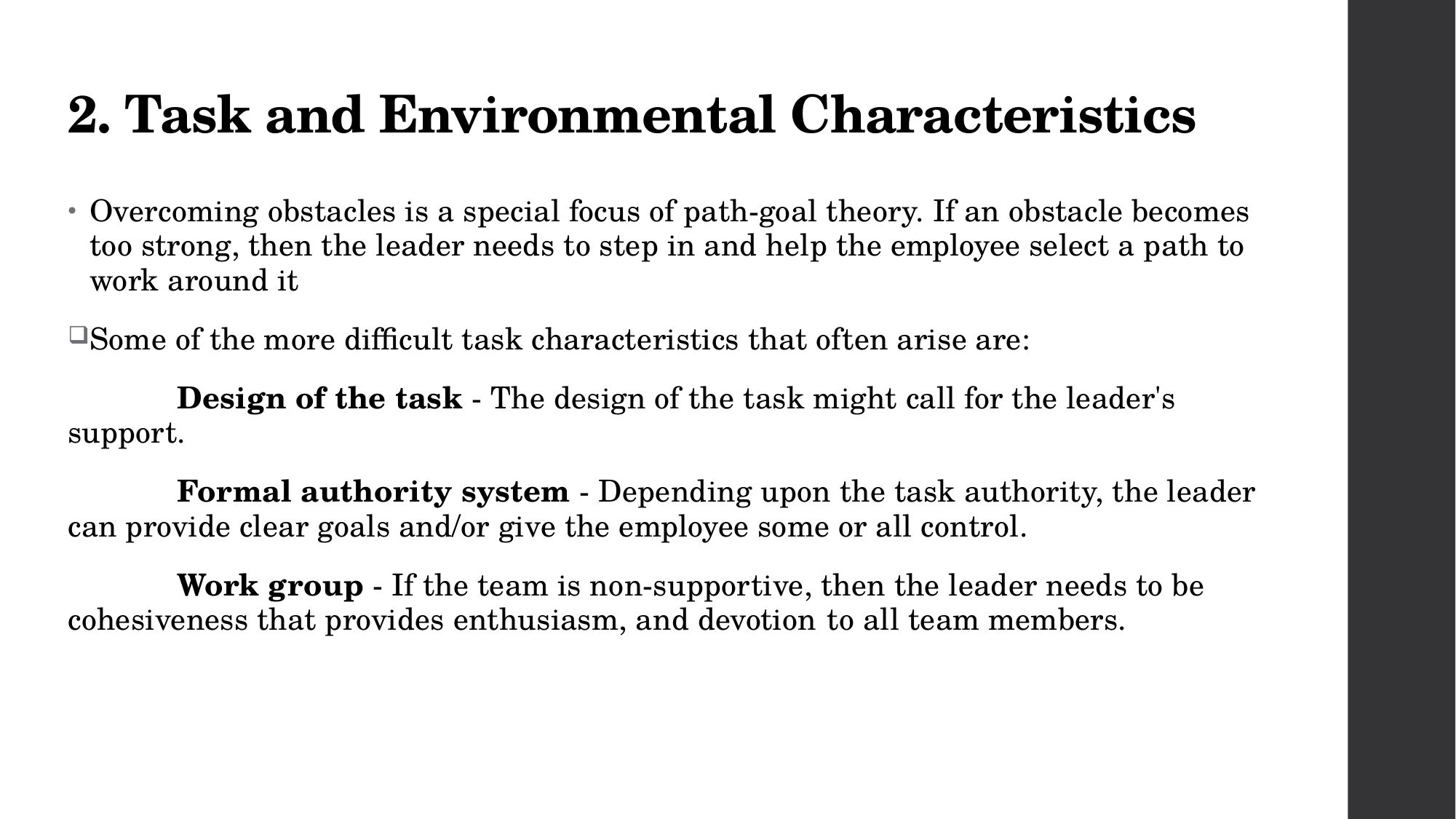

# 2. Task and Environmental Characteristics
Overcoming obstacles is a special focus of path-goal theory. If an obstacle becomes too strong, then the leader needs to step in and help the employee select a path to work around it
Some of the more difficult task characteristics that often arise are:
	Design of the task - The design of the task might call for the leader's support.
	Formal authority system - Depending upon the task authority, the leader can provide clear goals and/or give the employee some or all control.
	Work group - If the team is non-supportive, then the leader needs to be cohesiveness that provides enthusiasm, and devotion to all team members.